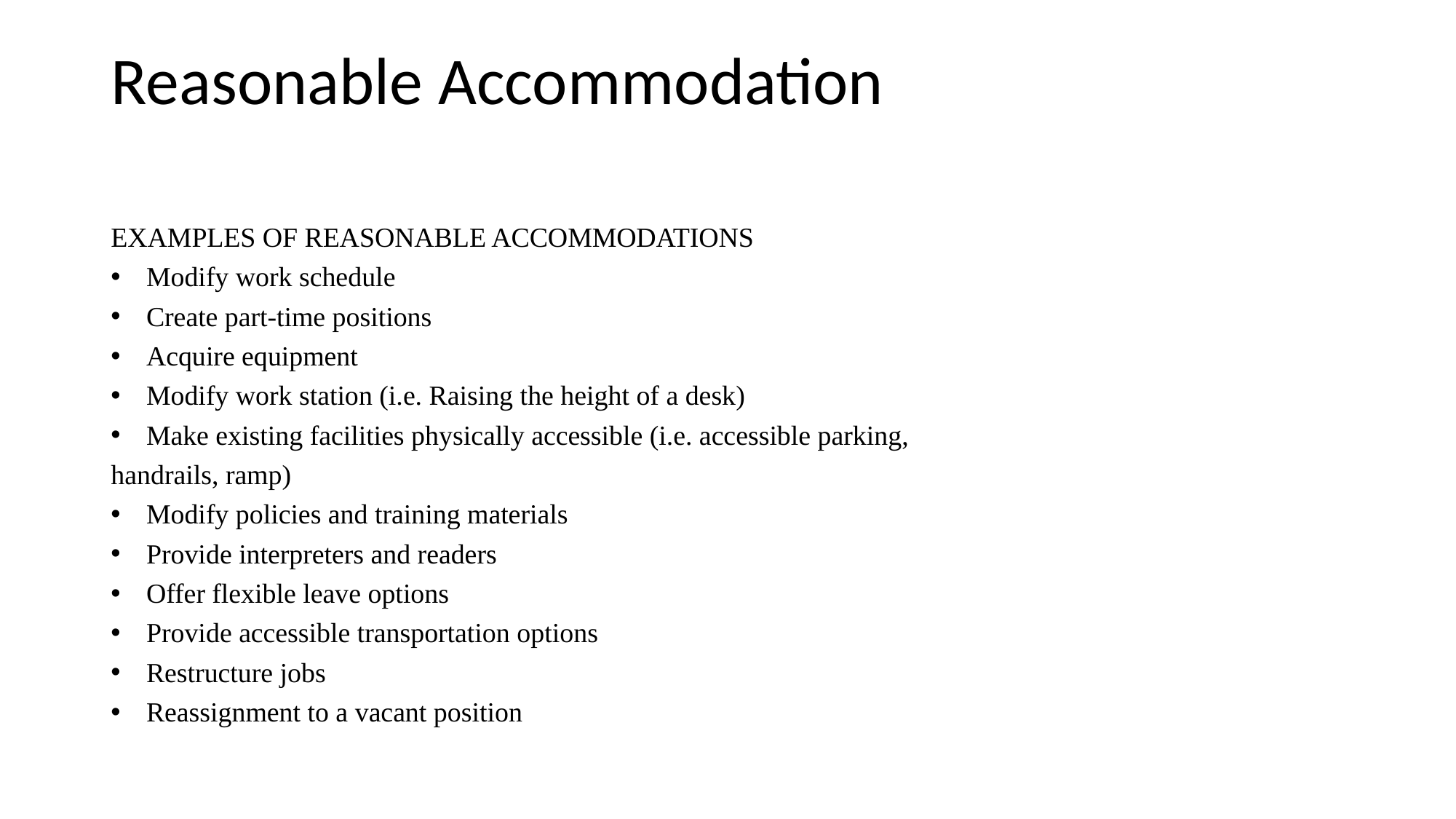

# Reasonable Accommodation
EXAMPLES OF REASONABLE ACCOMMODATIONS
 Modify work schedule
 Create part-time positions
 Acquire equipment
 Modify work station (i.e. Raising the height of a desk)
 Make existing facilities physically accessible (i.e. accessible parking,
handrails, ramp)
 Modify policies and training materials
 Provide interpreters and readers
 Offer flexible leave options
 Provide accessible transportation options
 Restructure jobs
 Reassignment to a vacant position